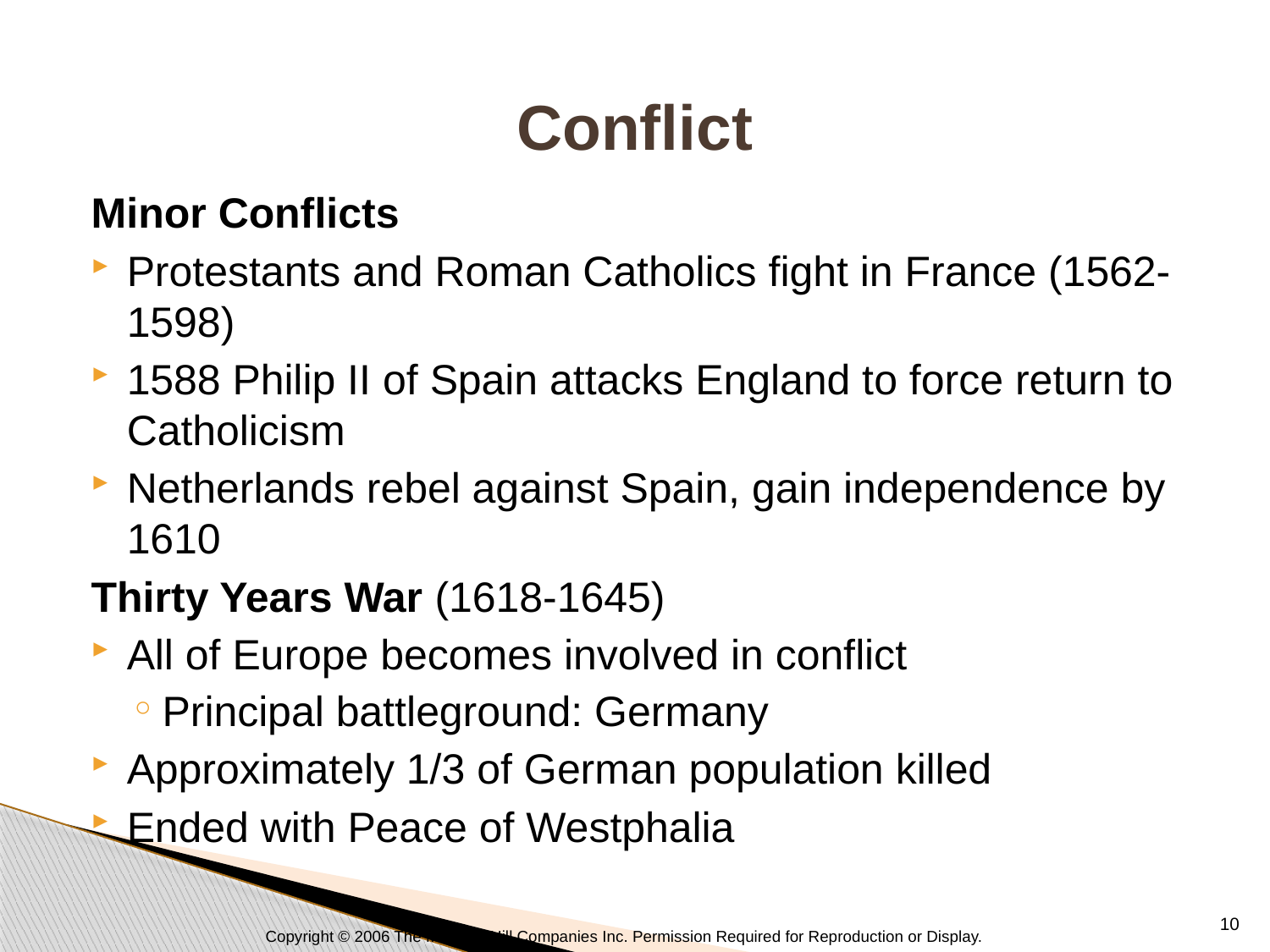

# Conflict
Minor Conflicts
Protestants and Roman Catholics fight in France (1562-1598)
1588 Philip II of Spain attacks England to force return to Catholicism
Netherlands rebel against Spain, gain independence by 1610
Thirty Years War (1618-1645)
All of Europe becomes involved in conflict
Principal battleground: Germany
Approximately 1/3 of German population killed
Ended with Peace of Westphalia

10